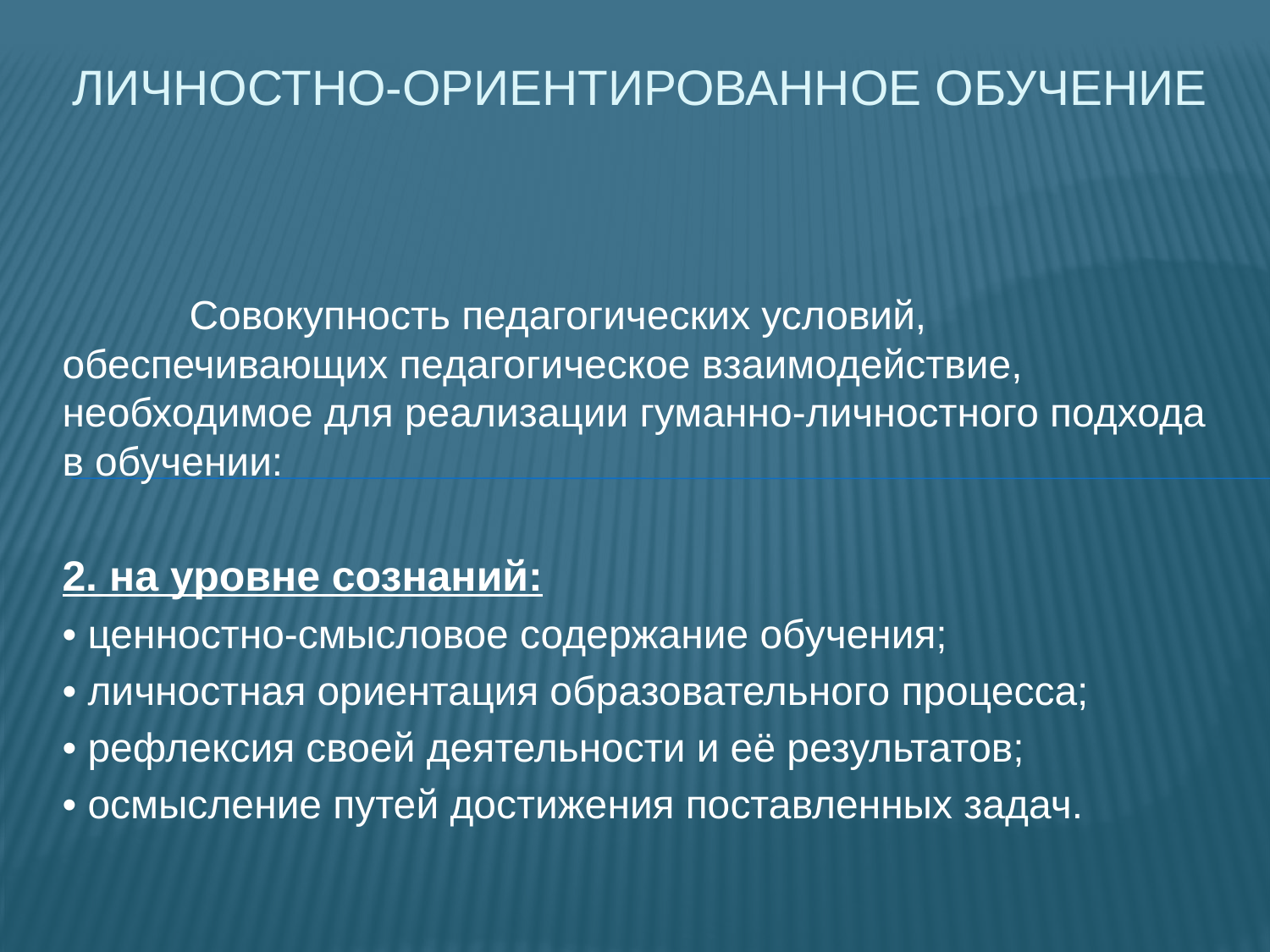

# Личностно-ориентированное обучение
	Совокупность педагогических условий, обеспечивающих педагогическое взаимодействие, необходимое для реализации гуманно-личностного подхода в обучении:

2. на уровне сознаний:
• ценностно-смысловое содержание обучения;
• личностная ориентация образовательного процесса;
• рефлексия своей деятельности и её результатов;
• осмысление путей достижения поставленных задач.